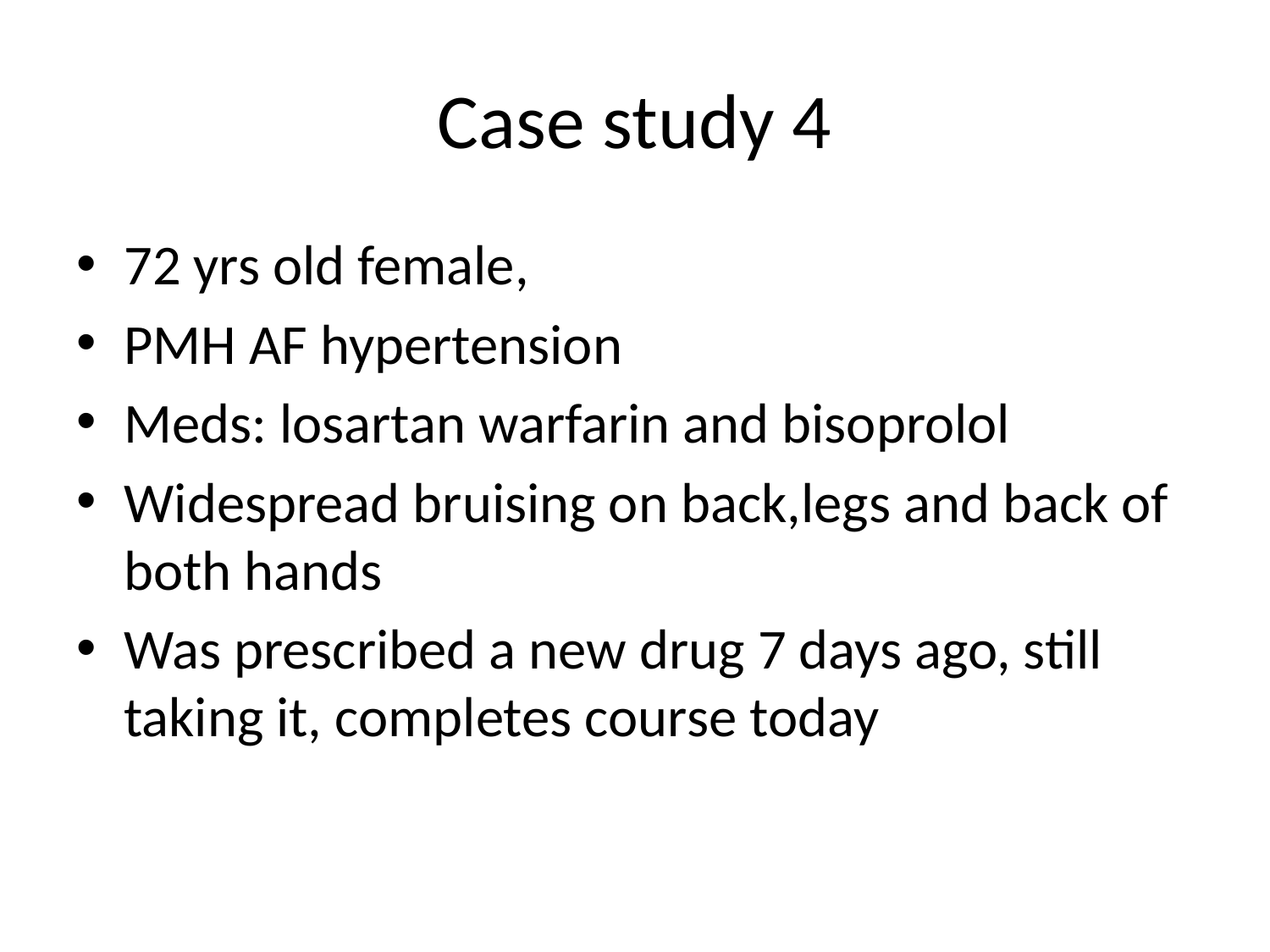

# Case study 4
72 yrs old female,
PMH AF hypertension
Meds: losartan warfarin and bisoprolol
Widespread bruising on back,legs and back of both hands
Was prescribed a new drug 7 days ago, still taking it, completes course today